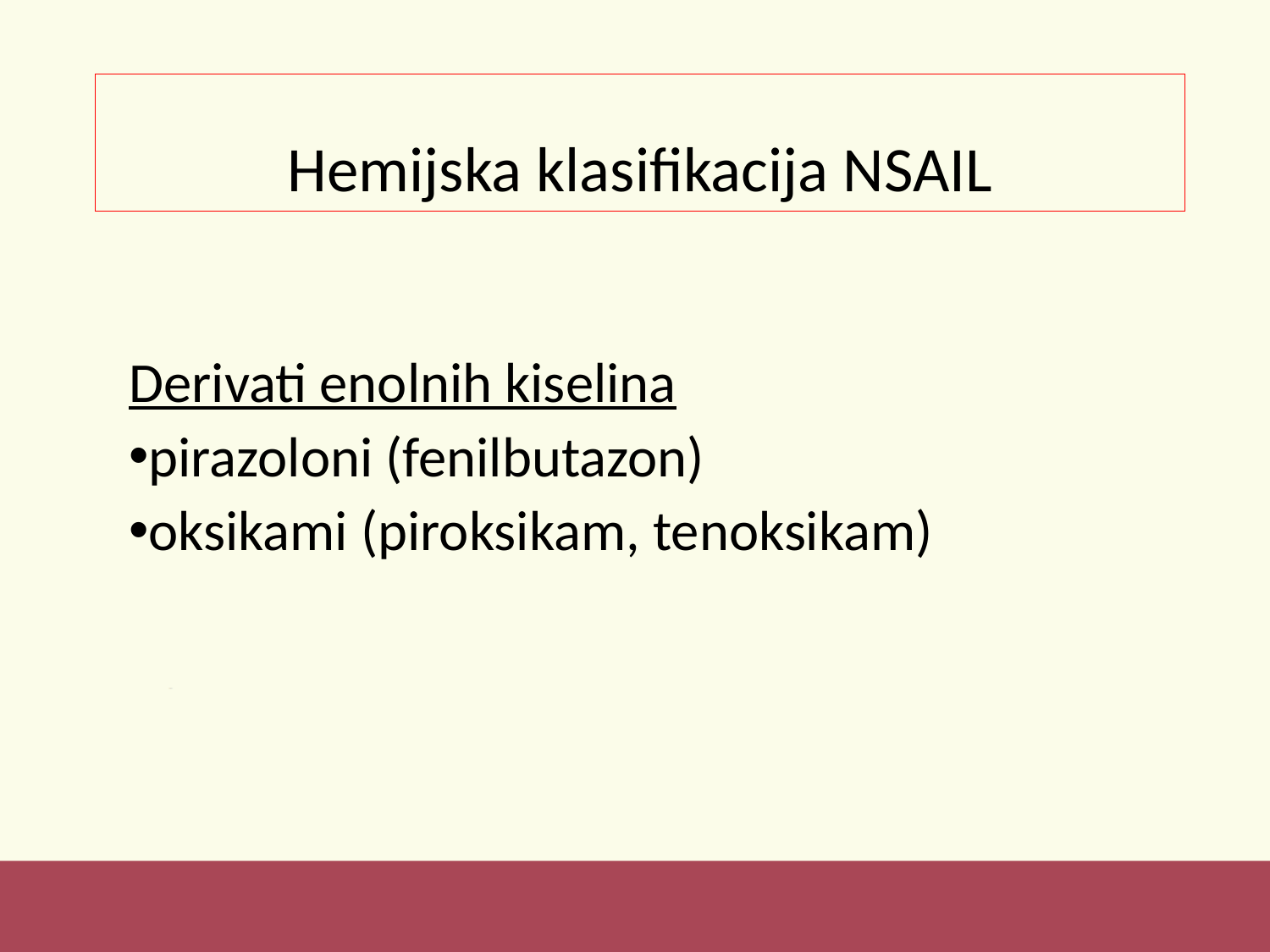

# Hemijska klasifikacija NSAIL

Derivati enolnih kiselina
pirazoloni (fenilbutazon)
oksikami (piroksikam, tenoksikam)